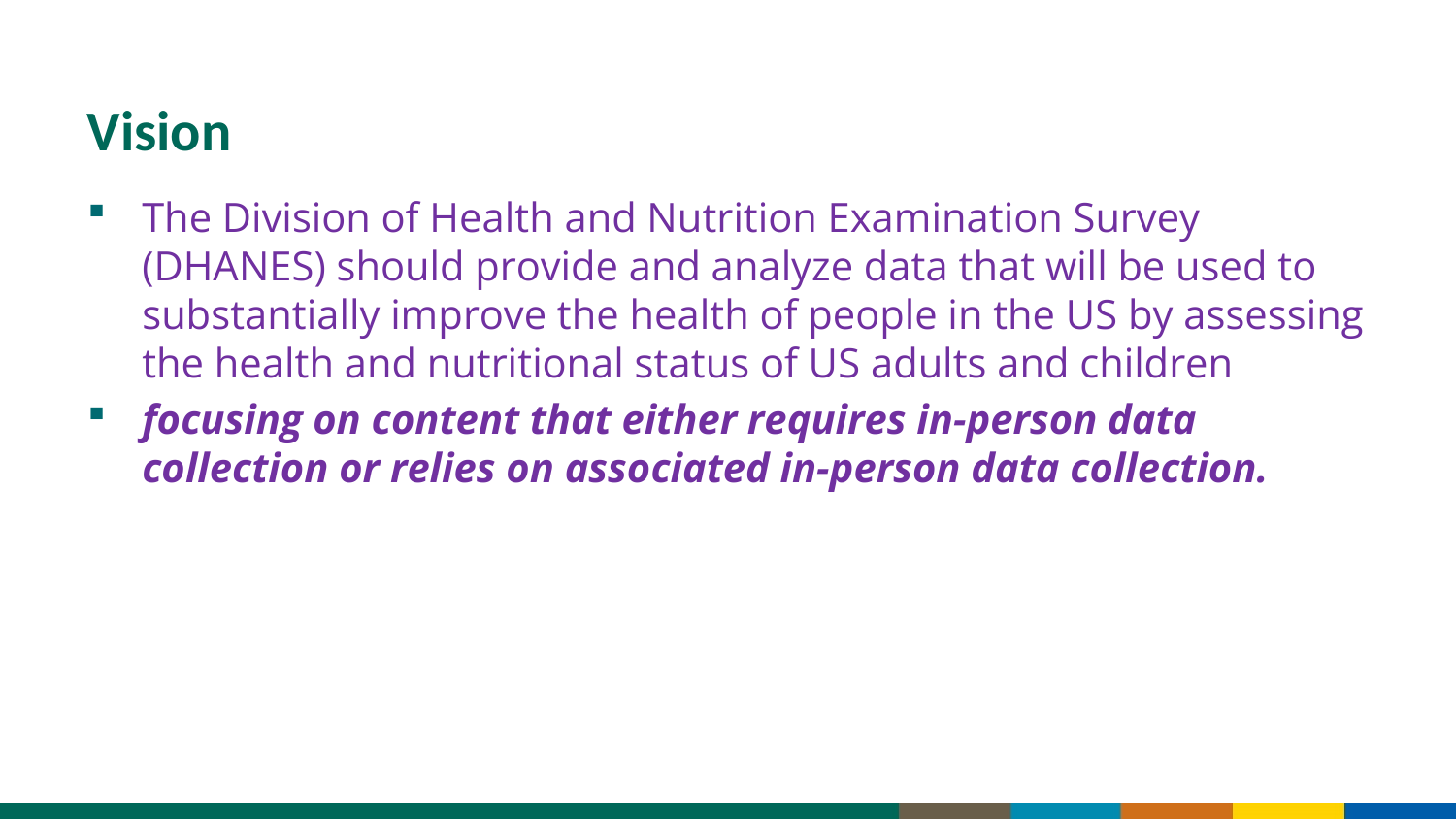

# Vision
The Division of Health and Nutrition Examination Survey (DHANES) should provide and analyze data that will be used to substantially improve the health of people in the US by assessing the health and nutritional status of US adults and children
focusing on content that either requires in-person data collection or relies on associated in-person data collection.